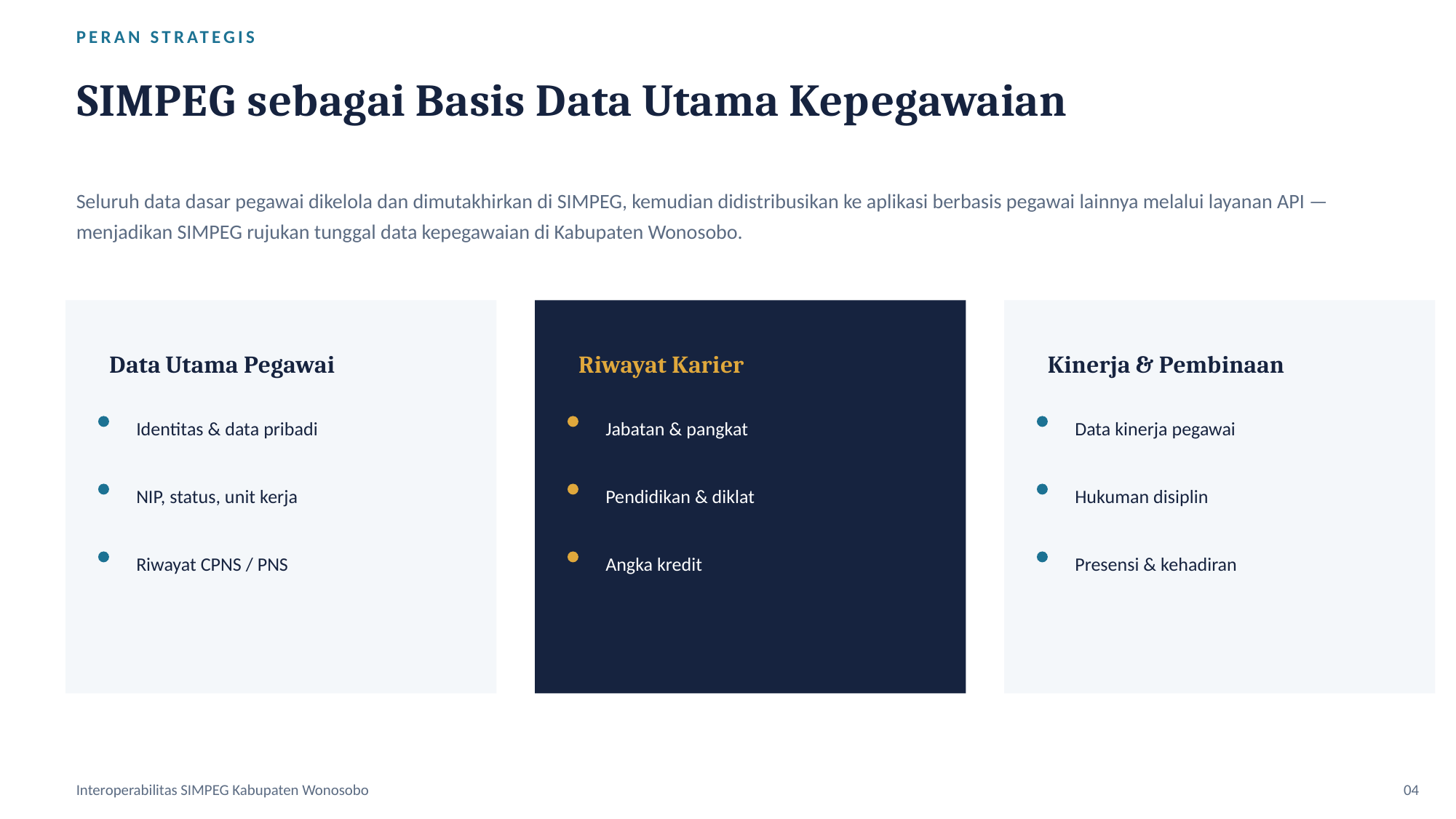

PERAN STRATEGIS
SIMPEG sebagai Basis Data Utama Kepegawaian
Seluruh data dasar pegawai dikelola dan dimutakhirkan di SIMPEG, kemudian didistribusikan ke aplikasi berbasis pegawai lainnya melalui layanan API — menjadikan SIMPEG rujukan tunggal data kepegawaian di Kabupaten Wonosobo.

Data Utama Pegawai
Riwayat Karier
Kinerja & Pembinaan
Identitas & data pribadi
Jabatan & pangkat
Data kinerja pegawai

NIP, status, unit kerja
Pendidikan & diklat
Hukuman disiplin

Riwayat CPNS / PNS
Angka kredit
Presensi & kehadiran

Interoperabilitas SIMPEG Kabupaten Wonosobo
04